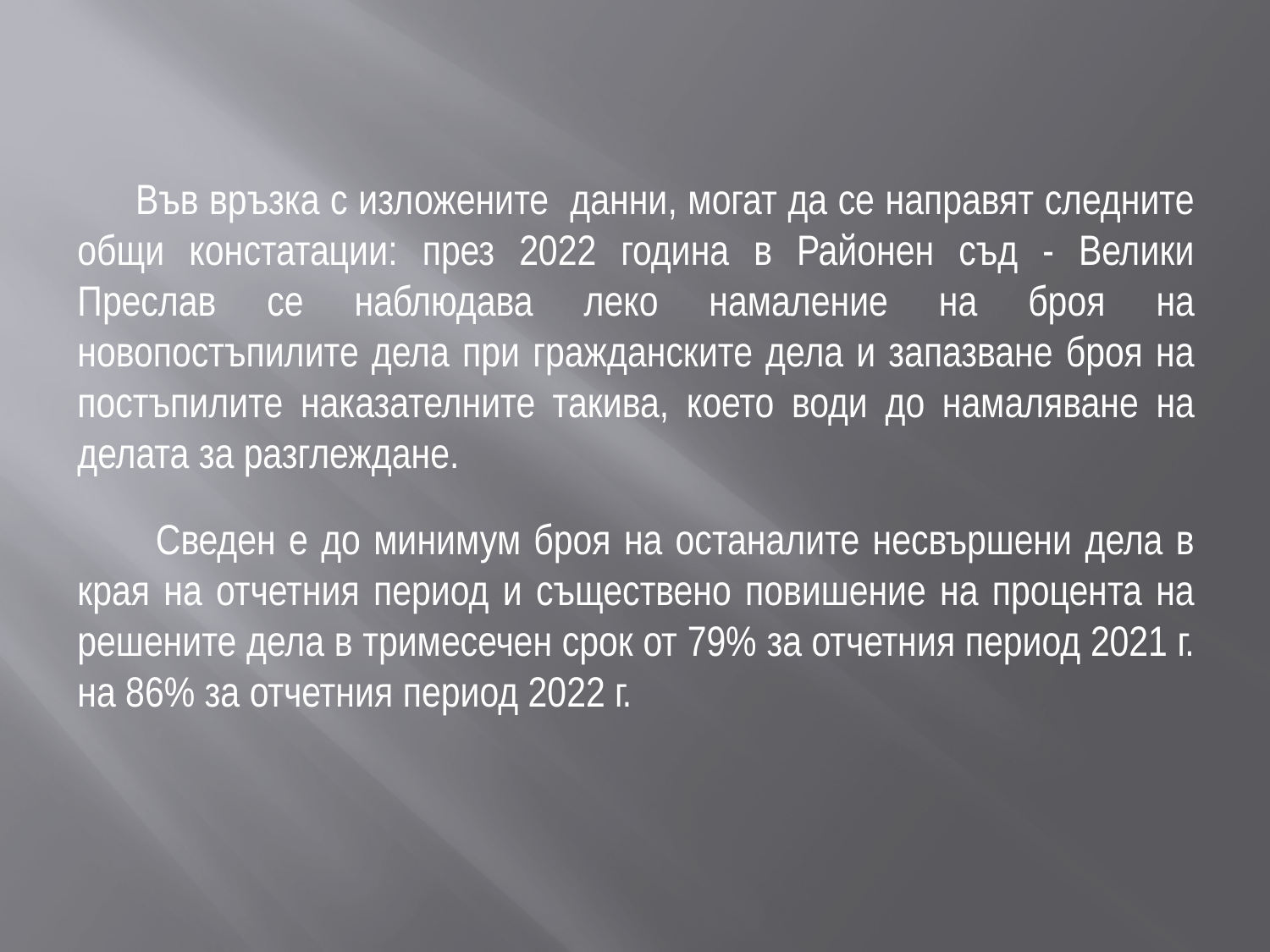

Във връзка с изложените  данни, могат да се направят следните общи констатации: през 2022 година в Районен съд - Велики Преслав се наблюдава леко намаление на броя на новопостъпилите дела при гражданските дела и запазване броя на постъпилите наказателните такива, което води до намаляване на делата за разглеждане.

      Сведен е до минимум броя на останалите несвършени дела в края на отчетния период и съществено повишение на процента на решените дела в тримесечен срок от 79% за отчетния период 2021 г. на 86% за отчетния период 2022 г.